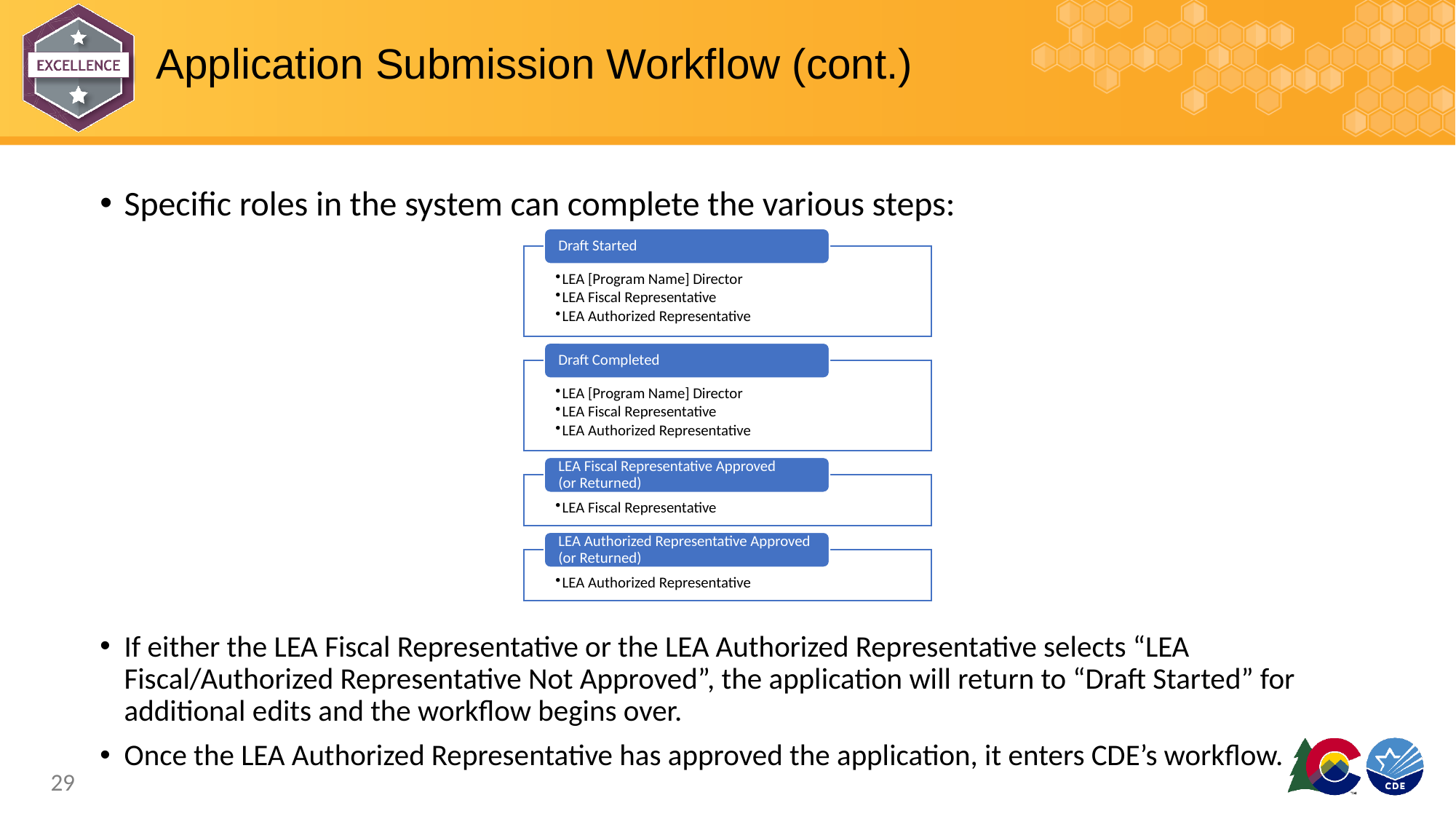

# Application Submission Workflow (cont.)
Specific roles in the system can complete the various steps:

If either the LEA Fiscal Representative or the LEA Authorized Representative selects “LEA Fiscal/Authorized Representative Not Approved”, the application will return to “Draft Started” for additional edits and the workflow begins over.
Once the LEA Authorized Representative has approved the application, it enters CDE’s workflow.

LEA [Program Name] Director
LEA Fiscal Representative
LEA Authorized Representative
Draft Started
LEA [Program Name] Director
LEA Fiscal Representative
LEA Authorized Representative
Draft Completed
LEA Fiscal Representative
LEA Fiscal Representative Approved
(or Returned)
LEA Authorized Representative
LEA Authorized Representative Approved
(or Returned)
29